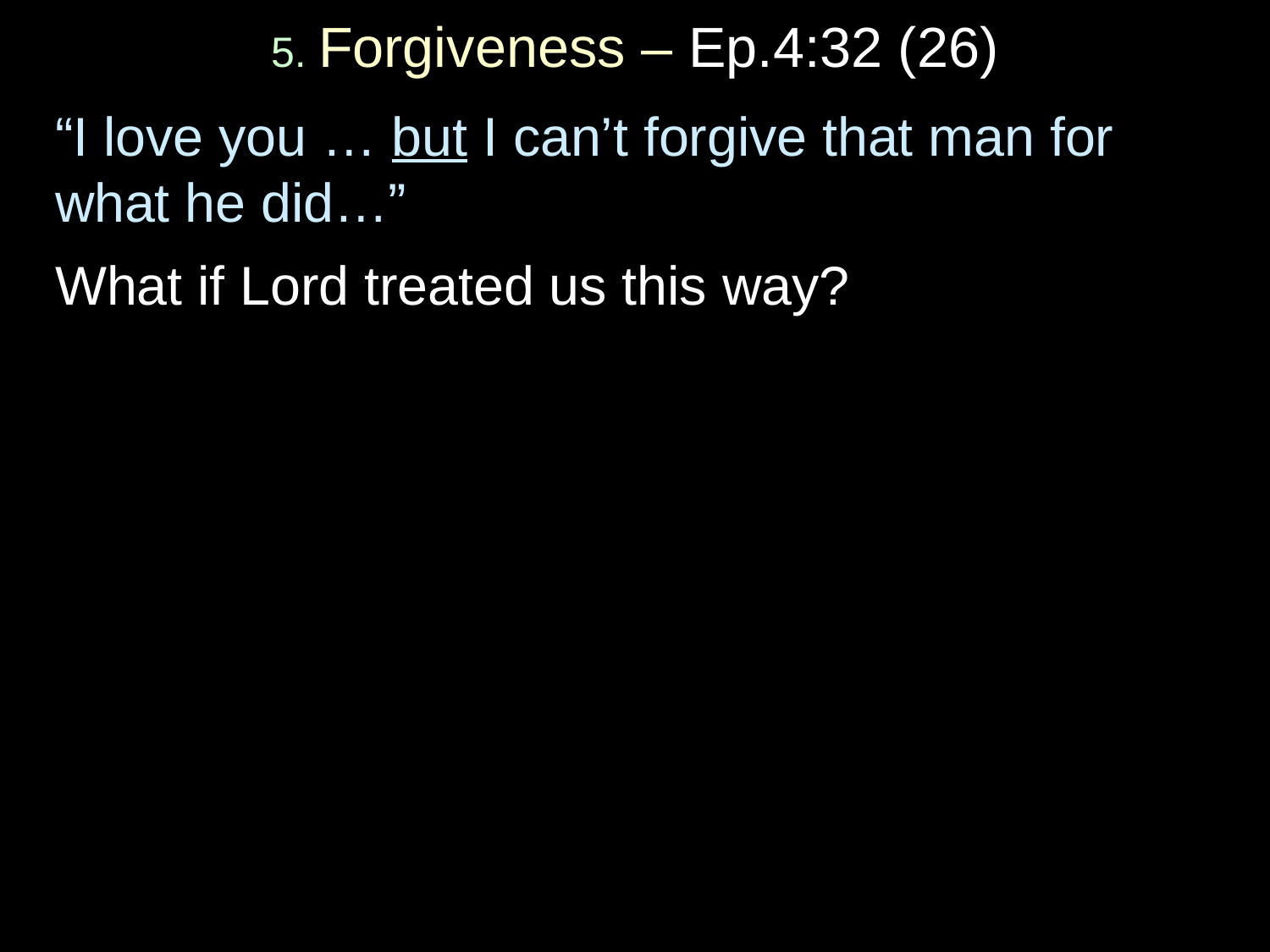

# 5. Forgiveness – Ep.4:32 (26)
“I love you … but I can’t forgive that man for what he did…”
What if Lord treated us this way?